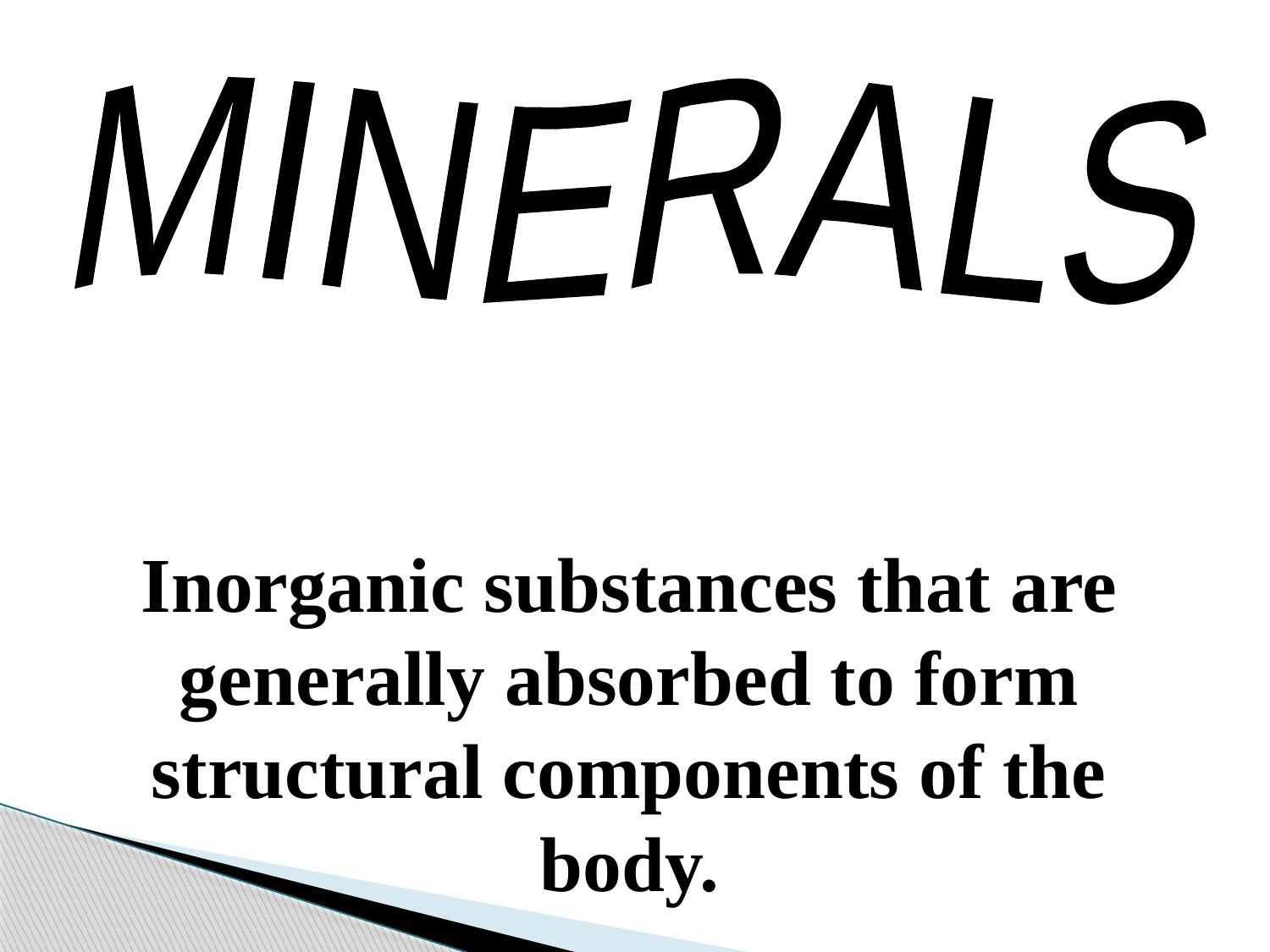

MINERALS
Inorganic substances that are generally absorbed to form structural components of the body.